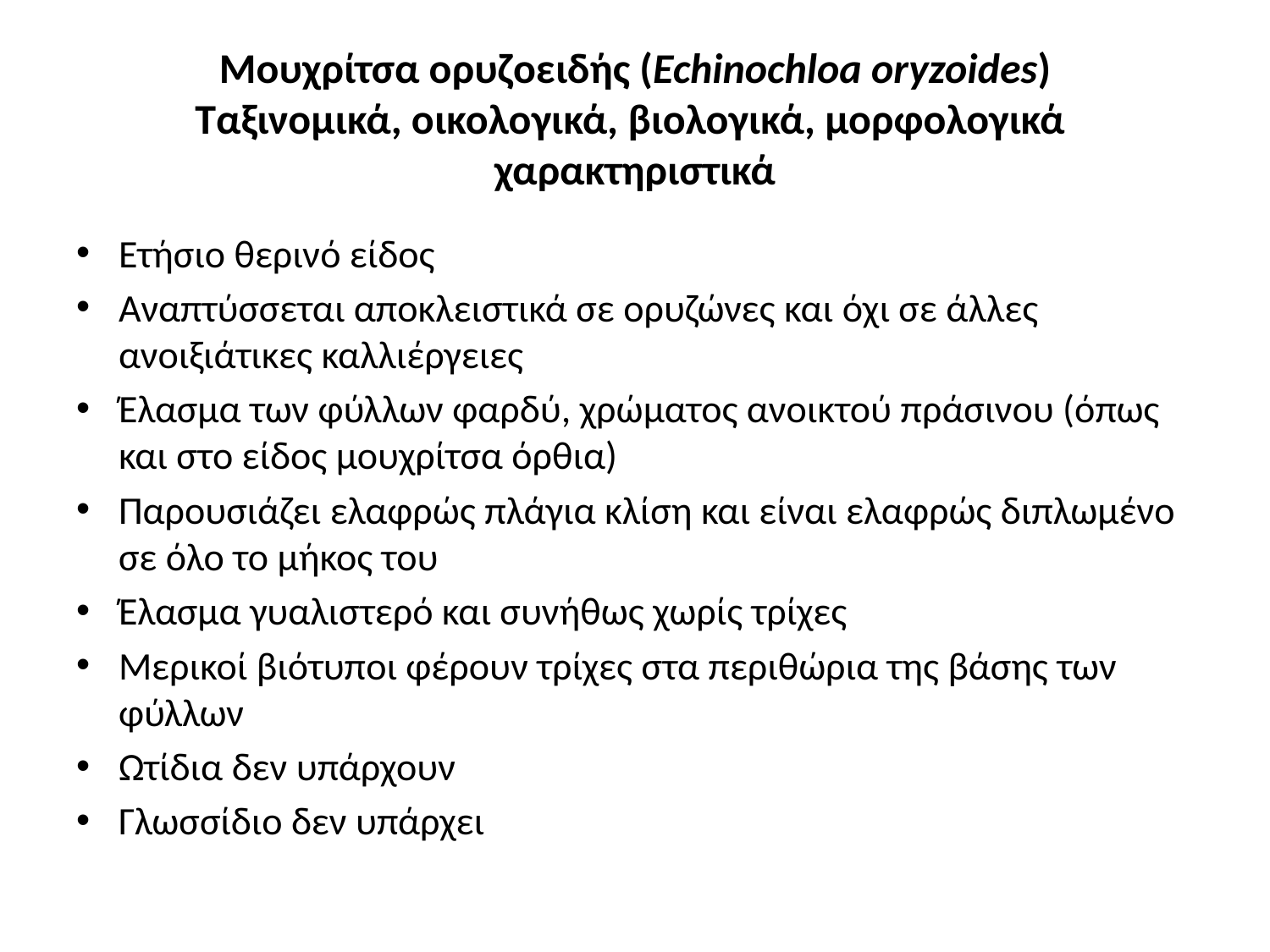

# Μουχρίτσα ορυζοειδής (Echinochloa oryzoides) Ταξινομικά, οικολογικά, βιολογικά, μορφολογικά  χαρακτηριστικά
Ετήσιο θερινό είδος
Αναπτύσσεται αποκλειστικά σε ορυζώνες και όχι σε άλλες ανοιξιάτικες καλλιέργειες
Έλασμα των φύλλων φαρδύ, χρώματος ανοικτού πράσινου (όπως και στο είδος μουχρίτσα όρθια)
Παρουσιάζει ελαφρώς πλάγια κλίση και είναι ελαφρώς διπλωμένο σε όλο το μήκος του
Έλασμα γυαλιστερό και συνήθως χωρίς τρίχες
Μερικοί βιότυποι φέρουν τρίχες στα περιθώρια της βάσης των φύλλων
Ωτίδια δεν υπάρχουν
Γλωσσίδιο δεν υπάρχει